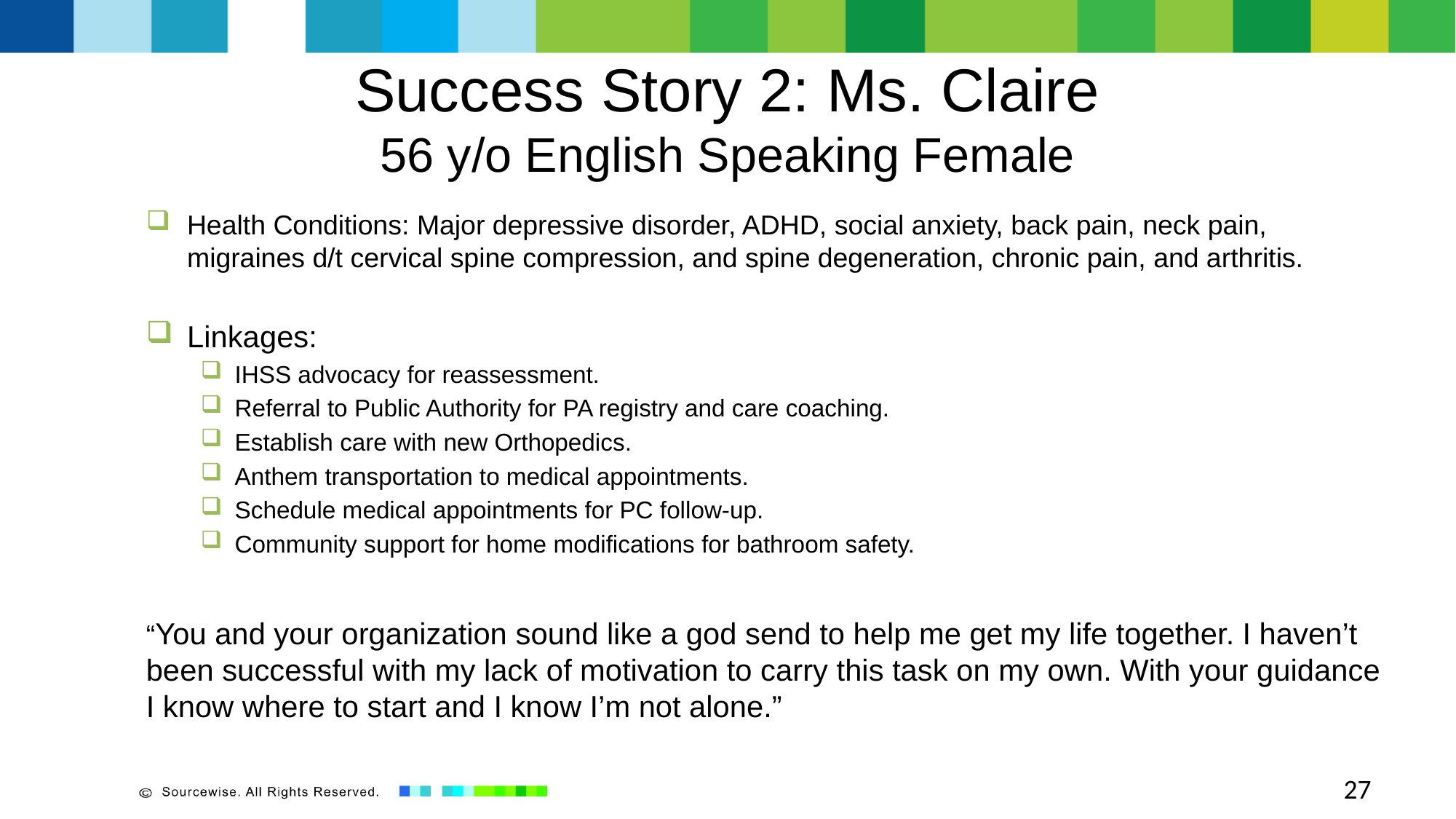

Success Story 2: Ms. Claire
56 y/o English Speaking Female
Health Conditions: Major depressive disorder, ADHD, social anxiety, back pain, neck pain, migraines d/t cervical spine compression, and spine degeneration, chronic pain, and arthritis.

Linkages:
IHSS advocacy for reassessment.
Referral to Public Authority for PA registry and care coaching.
Establish care with new Orthopedics.
Anthem transportation to medical appointments.
Schedule medical appointments for PC follow-up.
Community support for home modifications for bathroom safety.

“You and your organization sound like a god send to help me get my life together. I haven’t been successful with my lack of motivation to carry this task on my own. With your guidance I know where to start and I know I’m not alone.”